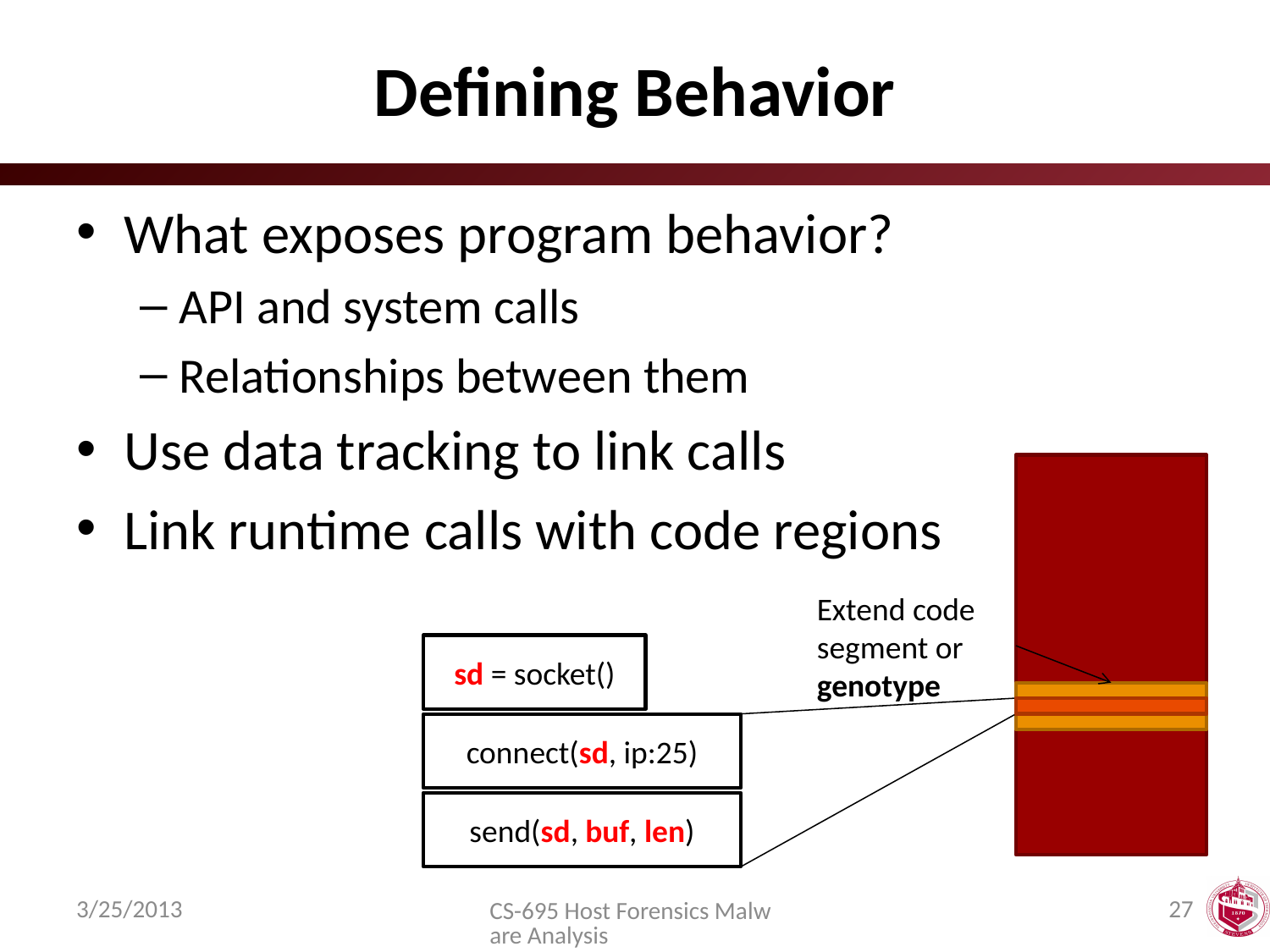

# Defining Behavior
What exposes program behavior?
API and system calls
Relationships between them
Use data tracking to link calls
Link runtime calls with code regions

Extend code
segment or genotype

sd = socket()
connect(sd, ip:25)
send(sd, buf, len)

3/25/2013
27
CS-695 Host Forensics Malware Analysis